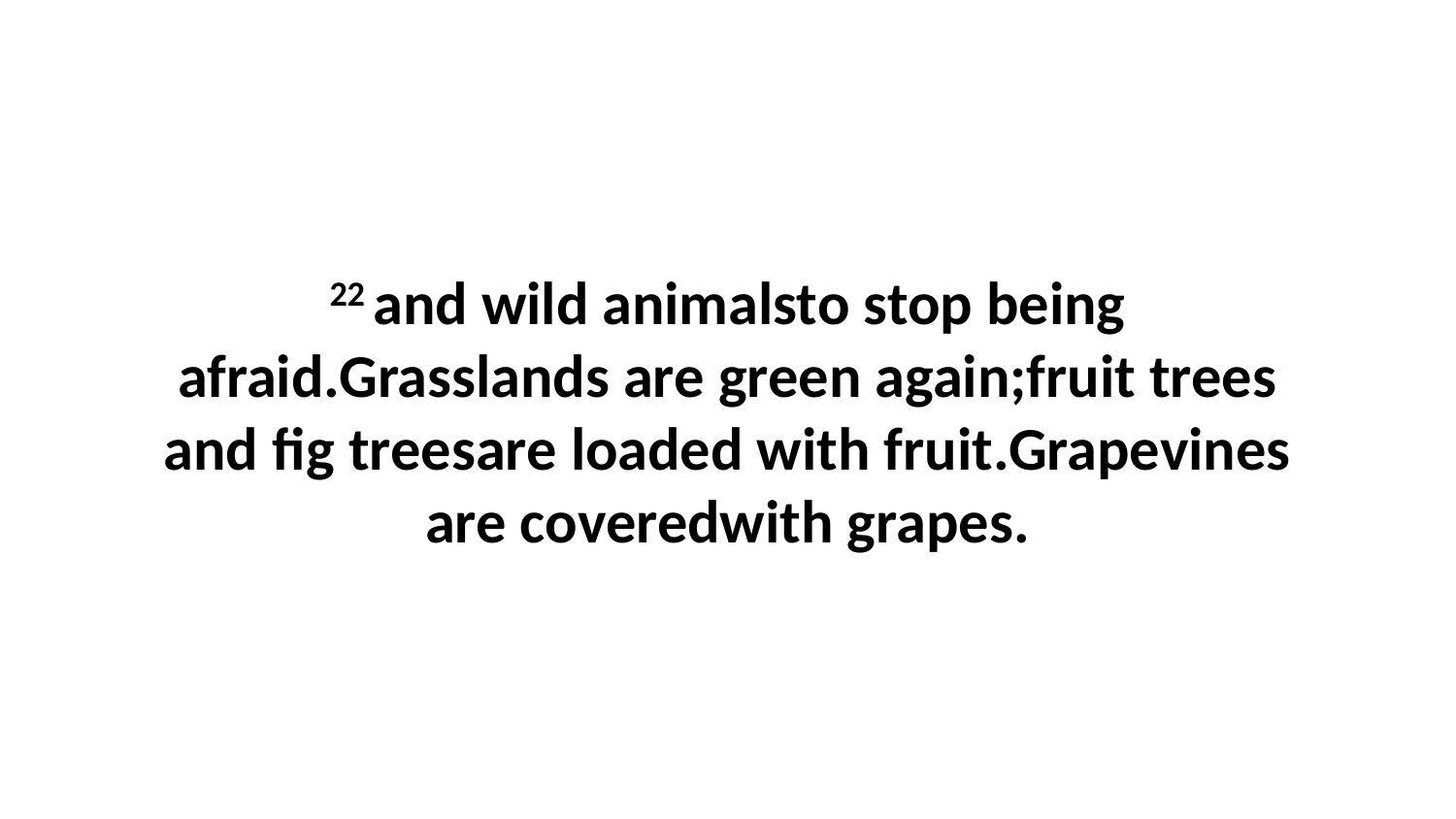

22 and wild animalsto stop being afraid.Grasslands are green again;fruit trees and fig treesare loaded with fruit.Grapevines are coveredwith grapes.